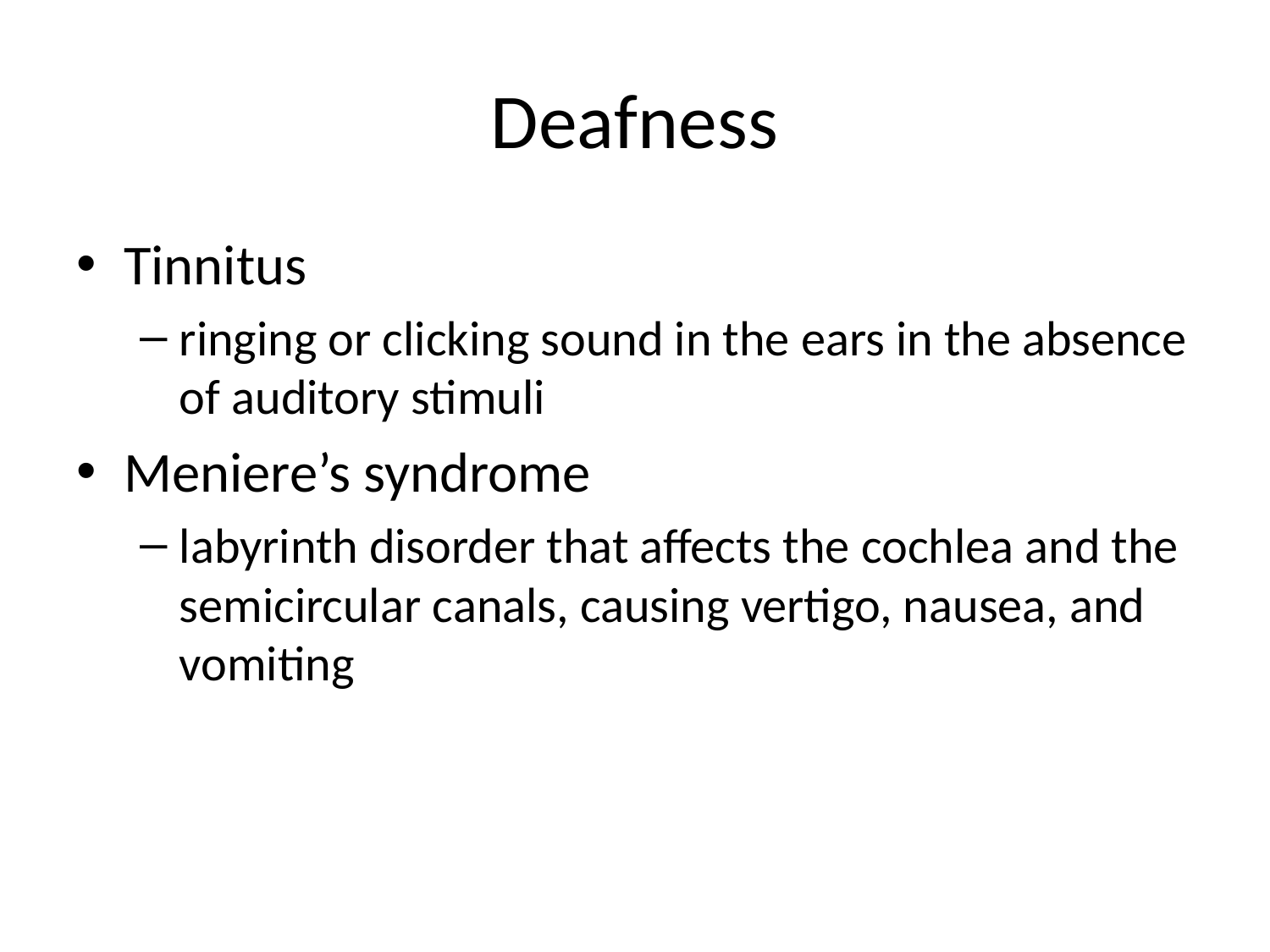

# Deafness
Tinnitus
ringing or clicking sound in the ears in the absence of auditory stimuli
Meniere’s syndrome
labyrinth disorder that affects the cochlea and the semicircular canals, causing vertigo, nausea, and vomiting